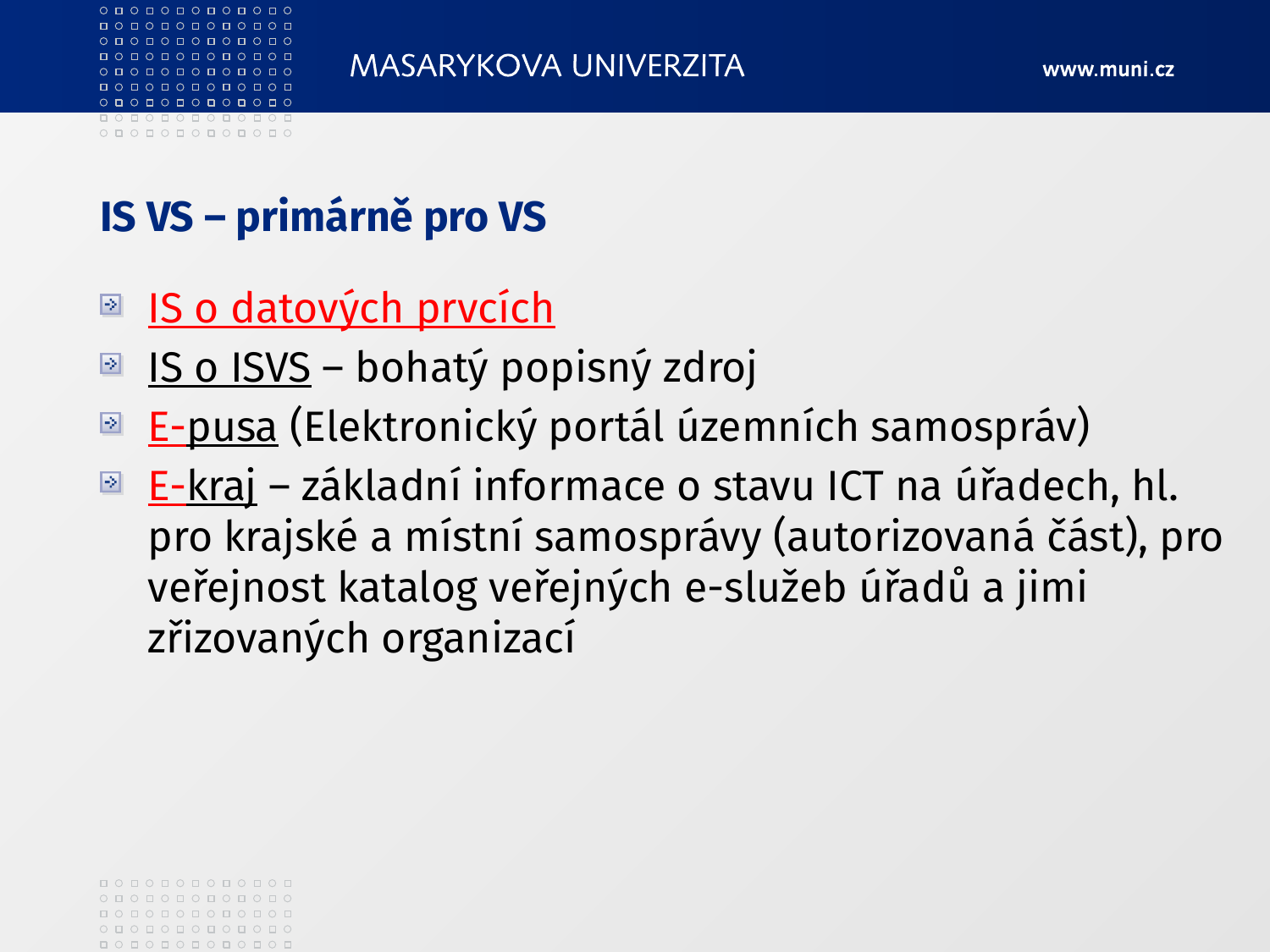

# IS VS – primárně pro VS
IS o datových prvcích
IS o ISVS – bohatý popisný zdroj
E-pusa (Elektronický portál územních samospráv)
E-kraj – základní informace o stavu ICT na úřadech, hl. pro krajské a místní samosprávy (autorizovaná část), pro veřejnost katalog veřejných e-služeb úřadů a jimi zřizovaných organizací